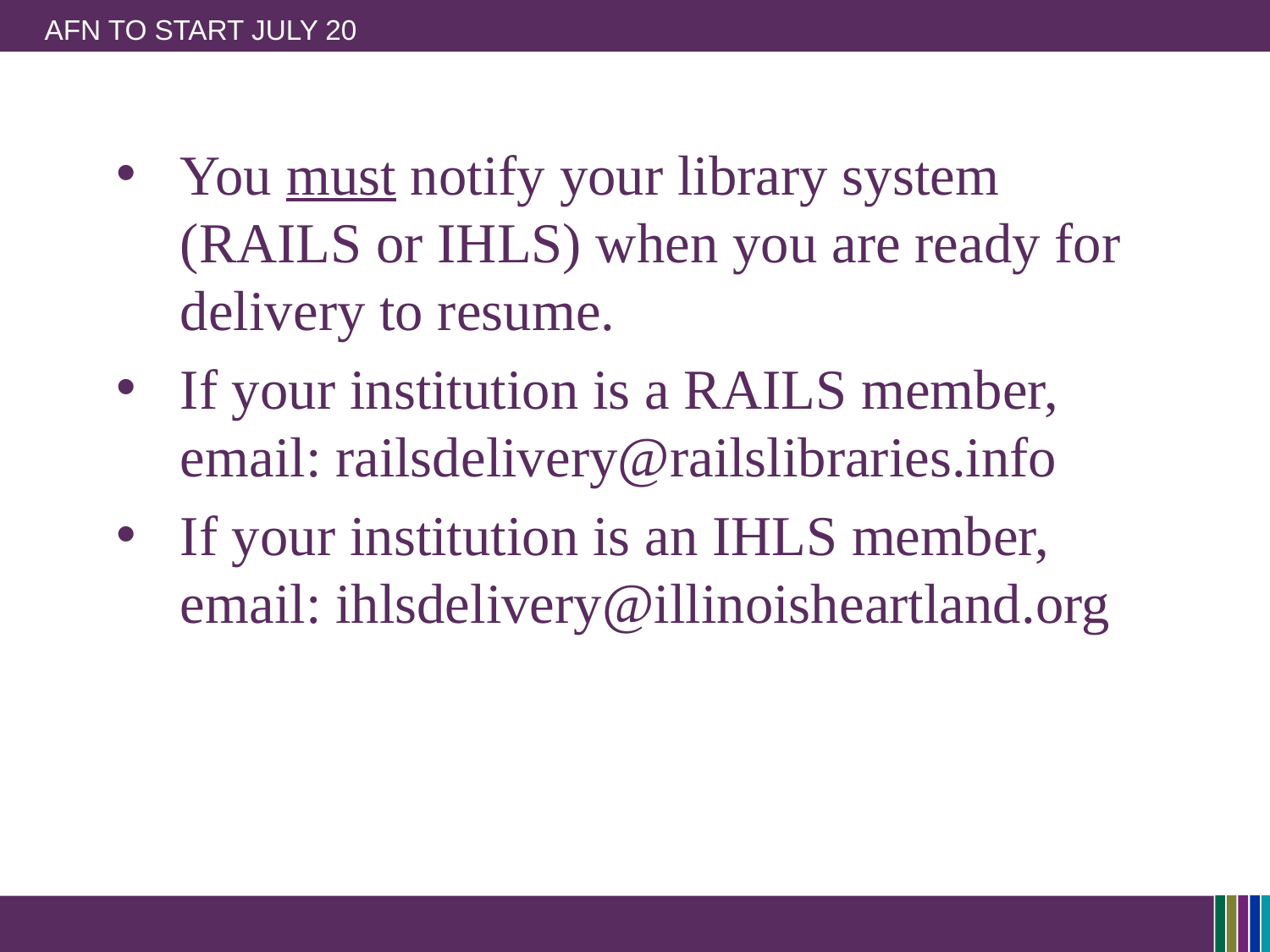

# AFN to start July 20
You must notify your library system (RAILS or IHLS) when you are ready for delivery to resume.
If your institution is a RAILS member, email: railsdelivery@railslibraries.info
If your institution is an IHLS member, email: ihlsdelivery@illinoisheartland.org